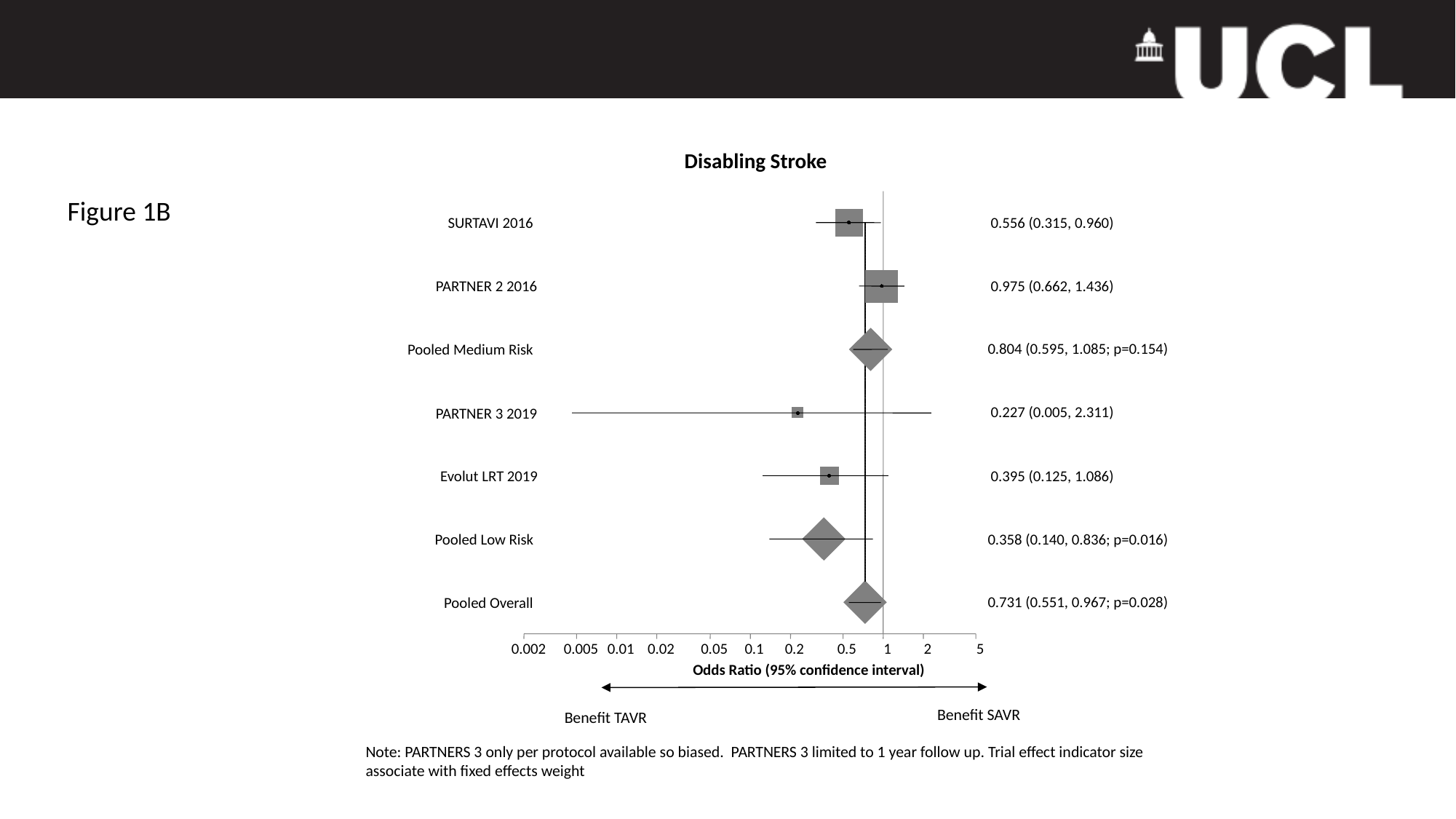

Disabling Stroke
Figure 1B

SURTAVI 2016
0.556 (0.315, 0.960)

PARTNER 2 2016
0.975 (0.662, 1.436)

0.804 (0.595, 1.085; p=0.154)
Pooled Medium Risk

0.227 (0.005, 2.311)
PARTNER 3 2019

Evolut LRT 2019
0.395 (0.125, 1.086)

Pooled Low Risk
0.358 (0.140, 0.836; p=0.016)

0.731 (0.551, 0.967; p=0.028)
Pooled Overall

0.002
0.005
0.01
0.02
0.05
0.1
0.2
0.5
1
2
5
Odds Ratio (95% confidence interval)
Benefit SAVR
Benefit TAVR
Note: PARTNERS 3 only per protocol available so biased.  PARTNERS 3 limited to 1 year follow up. Trial effect indicator size associate with fixed effects weight